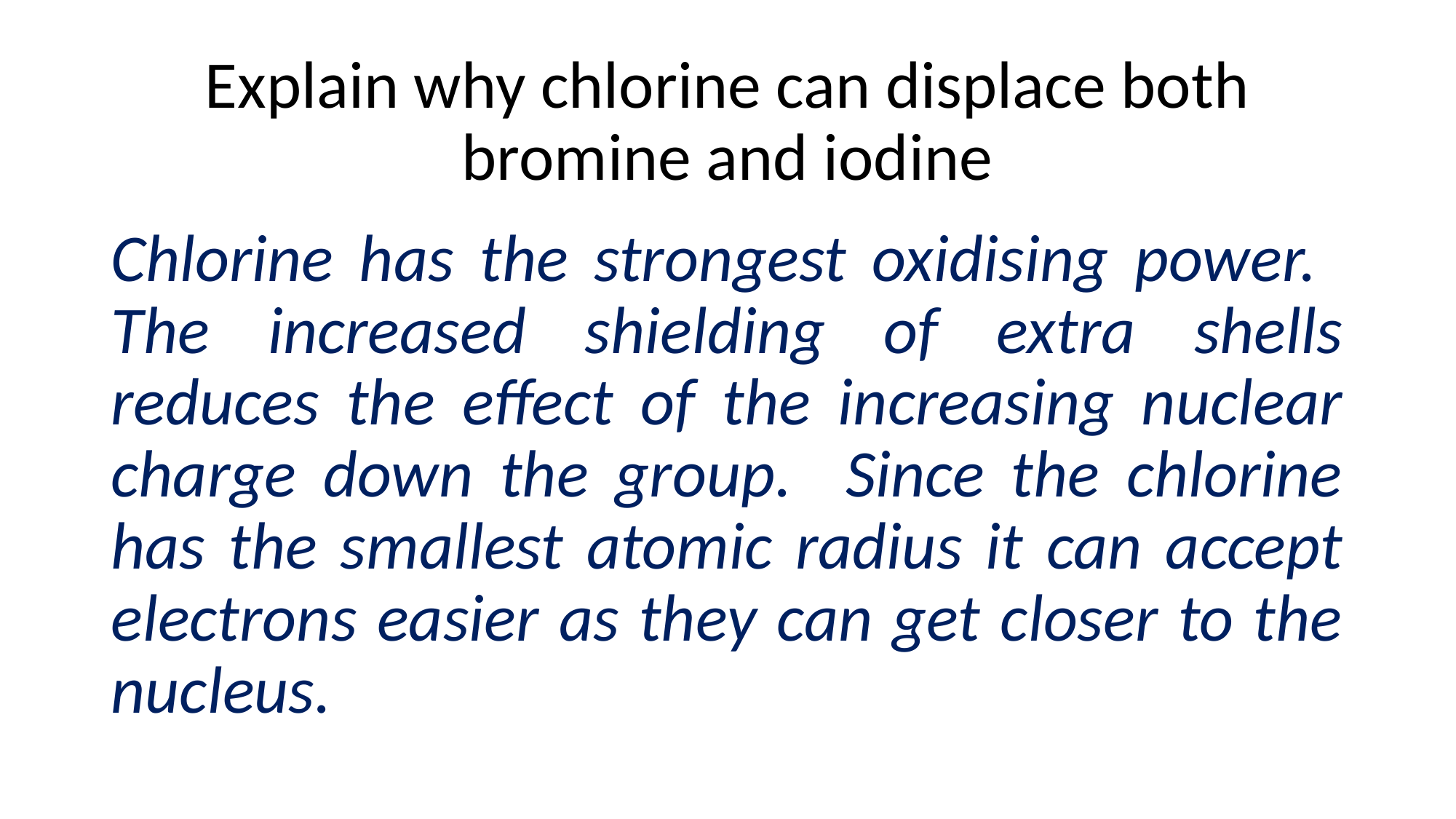

# Explain why chlorine can displace both bromine and iodine
Chlorine has the strongest oxidising power.  The increased shielding of extra shells reduces the effect of the increasing nuclear charge down the group.  Since the chlorine has the smallest atomic radius it can accept electrons easier as they can get closer to the nucleus.